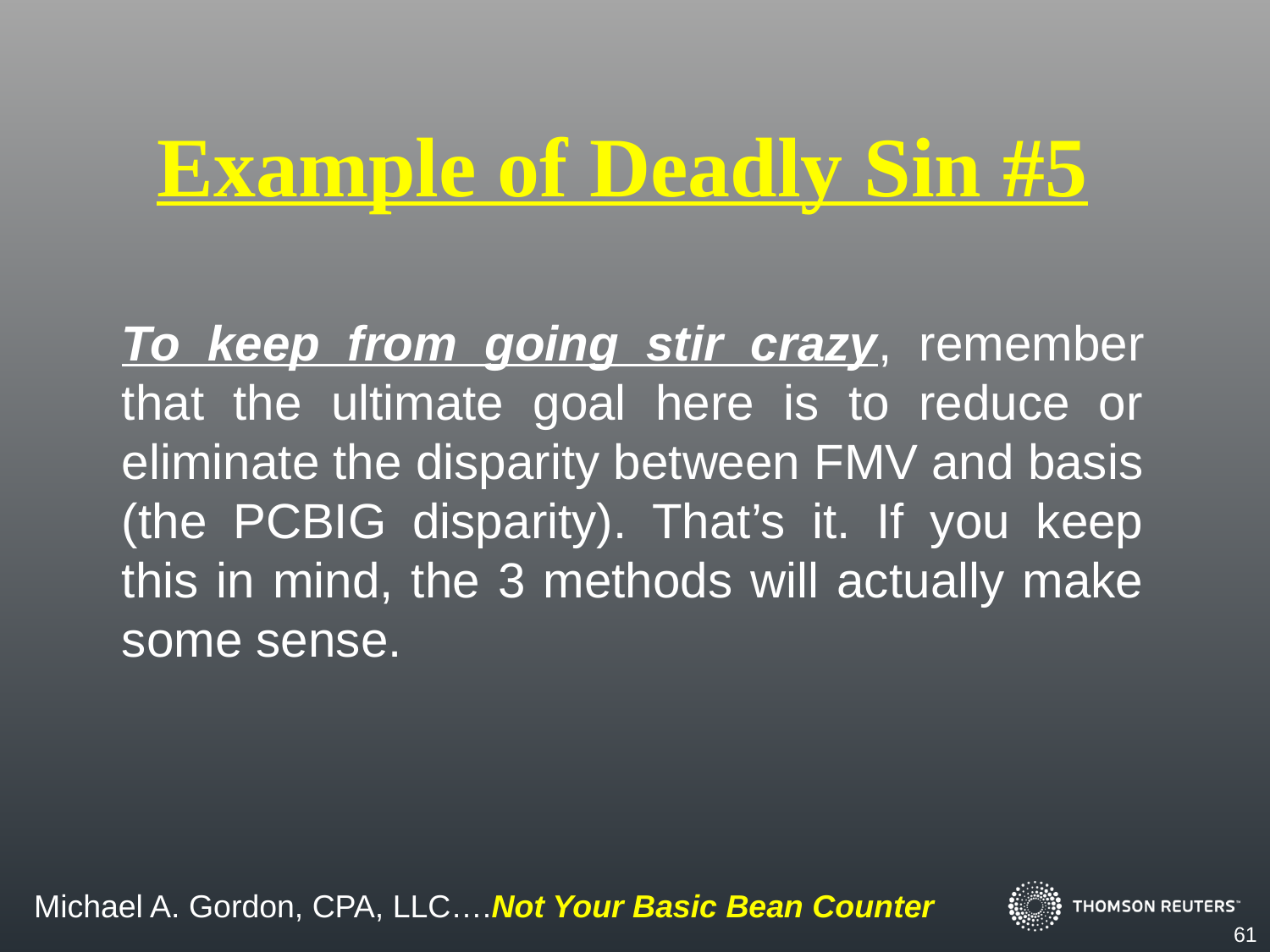

Example of Deadly Sin #5
To keep from going stir crazy, remember that the ultimate goal here is to reduce or eliminate the disparity between FMV and basis (the PCBIG disparity). That’s it. If you keep this in mind, the 3 methods will actually make some sense.
61